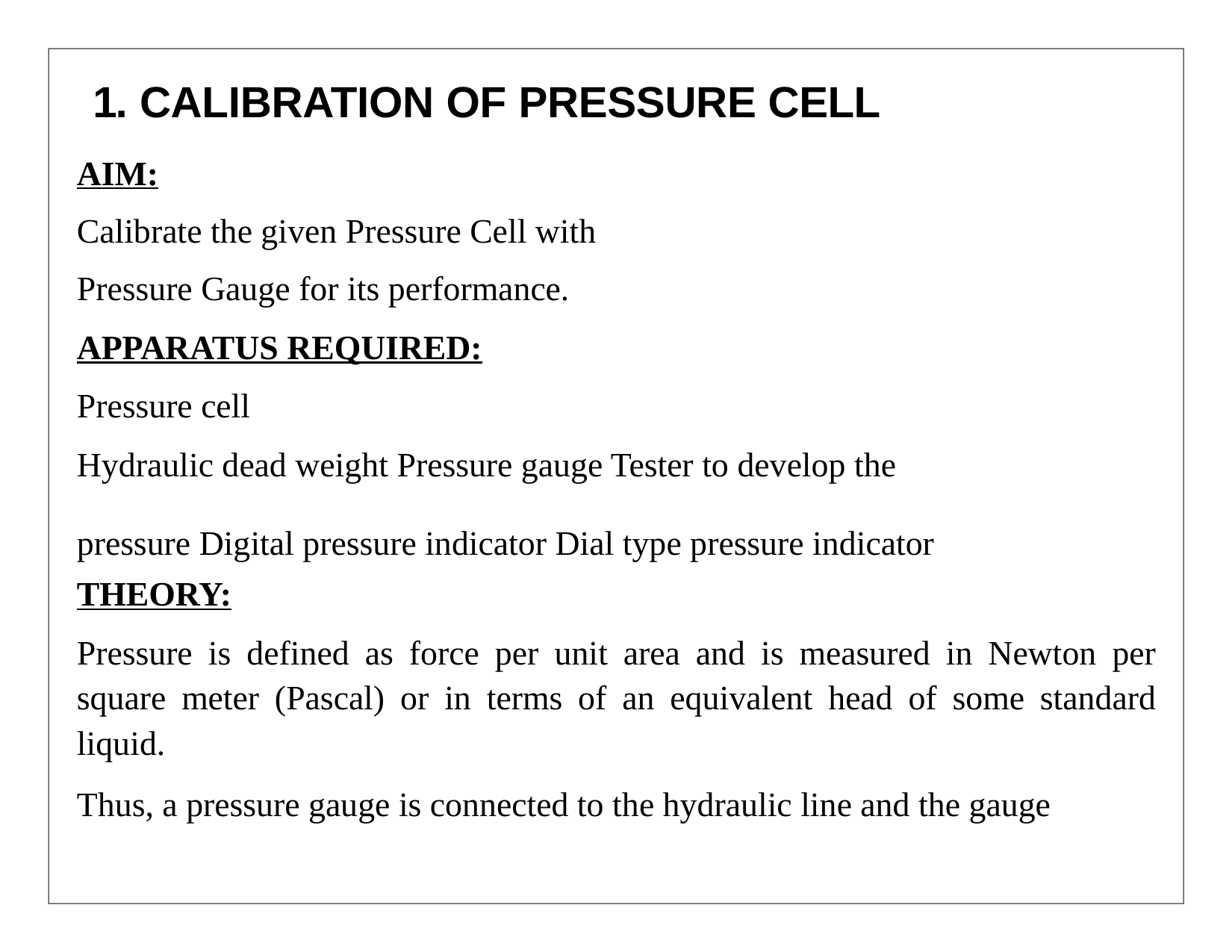

1. CALIBRATION OF PRESSURE CELL
AIM:
Calibrate the given Pressure Cell with
Pressure Gauge for its performance.
APPARATUS REQUIRED:
Pressure cell
Hydraulic dead weight Pressure gauge Tester to develop the
pressure Digital pressure indicator Dial type pressure indicator
THEORY:
Pressure is defined as force per unit area and is measured in Newton per square meter (Pascal) or in terms of an equivalent head of some standard liquid.
Thus, a pressure gauge is connected to the hydraulic line and the gauge